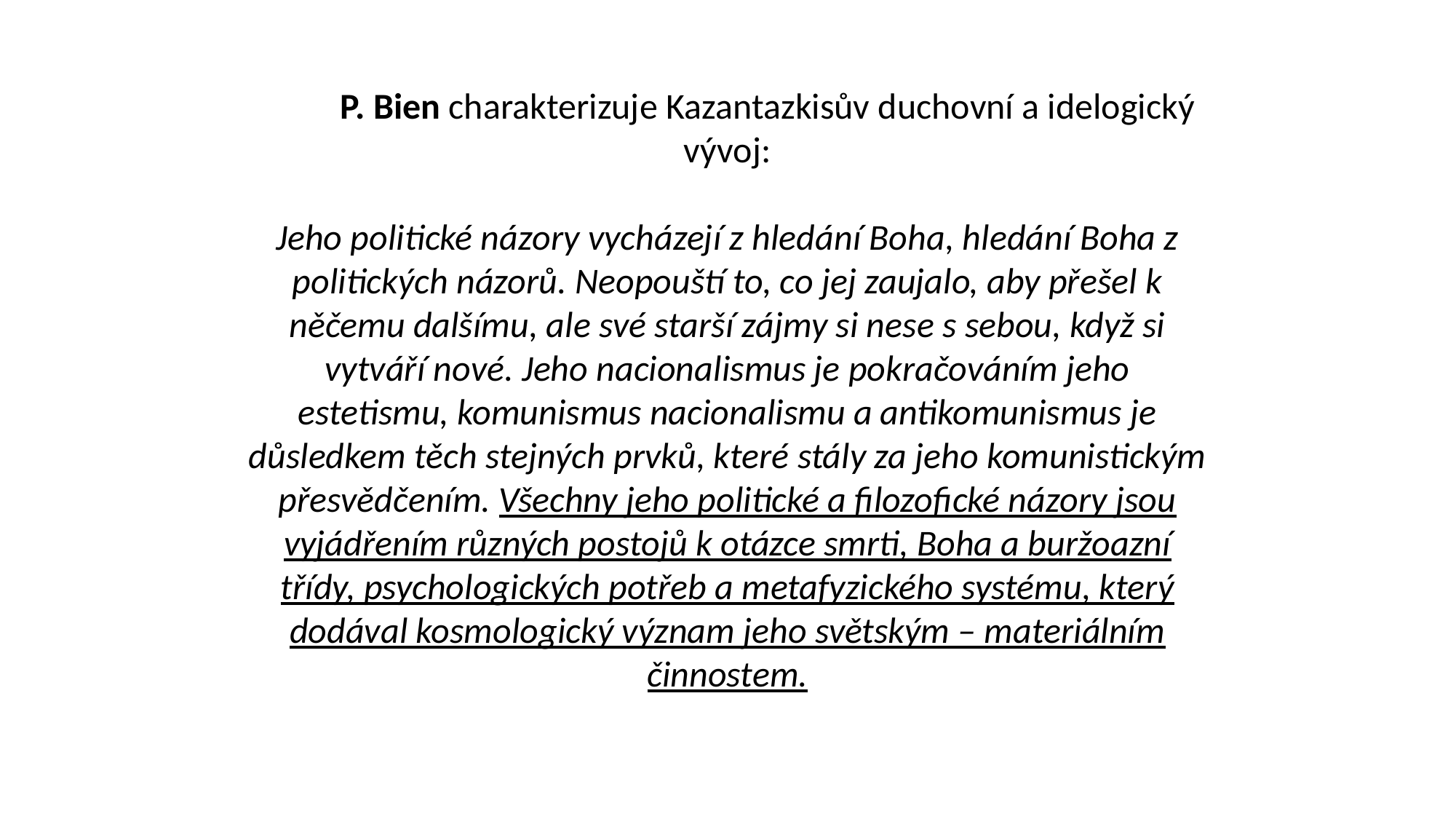

PeterP. Bien charakterizuje Kazantazkisův duchovní a idelogický vývoj:
Jeho politické názory vycházejí z hledání Boha, hledání Boha z politických názorů. Neopouští to, co jej zaujalo, aby přešel k něčemu dalšímu, ale své starší zájmy si nese s sebou, když si vytváří nové. Jeho nacionalismus je pokračováním jeho estetismu, komunismus nacionalismu a antikomunismus je důsledkem těch stejných prvků, které stály za jeho komunistickým přesvědčením. Všechny jeho politické a filozofické názory jsou vyjádřením různých postojů k otázce smrti, Boha a buržoazní třídy, psychologických potřeb a metafyzického systému, který dodával kosmologický význam jeho světským – materiálním činnostem.